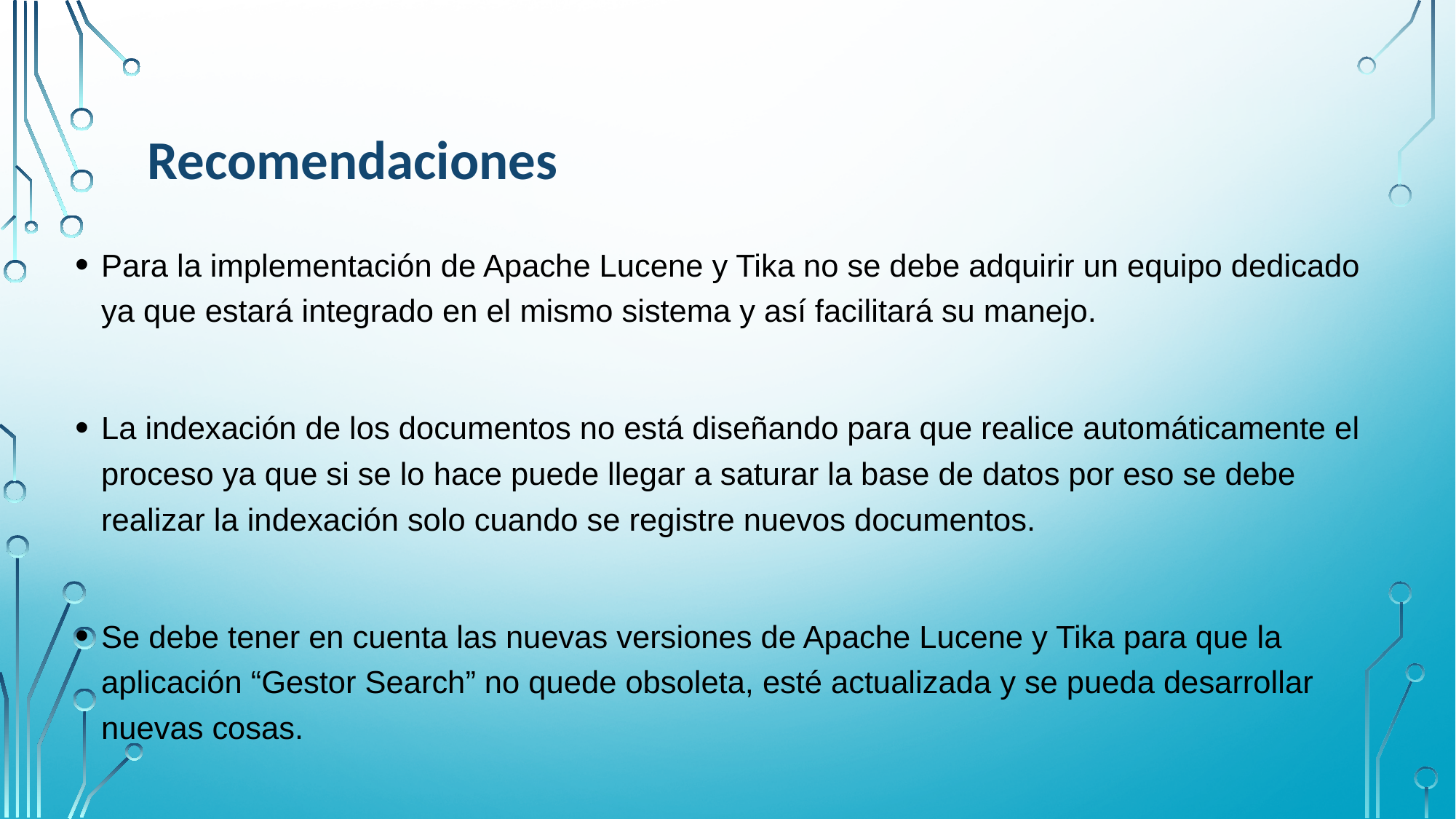

# Recomendaciones
Para la implementación de Apache Lucene y Tika no se debe adquirir un equipo dedicado ya que estará integrado en el mismo sistema y así facilitará su manejo.

La indexación de los documentos no está diseñando para que realice automáticamente el proceso ya que si se lo hace puede llegar a saturar la base de datos por eso se debe realizar la indexación solo cuando se registre nuevos documentos.

Se debe tener en cuenta las nuevas versiones de Apache Lucene y Tika para que la aplicación “Gestor Search” no quede obsoleta, esté actualizada y se pueda desarrollar nuevas cosas.